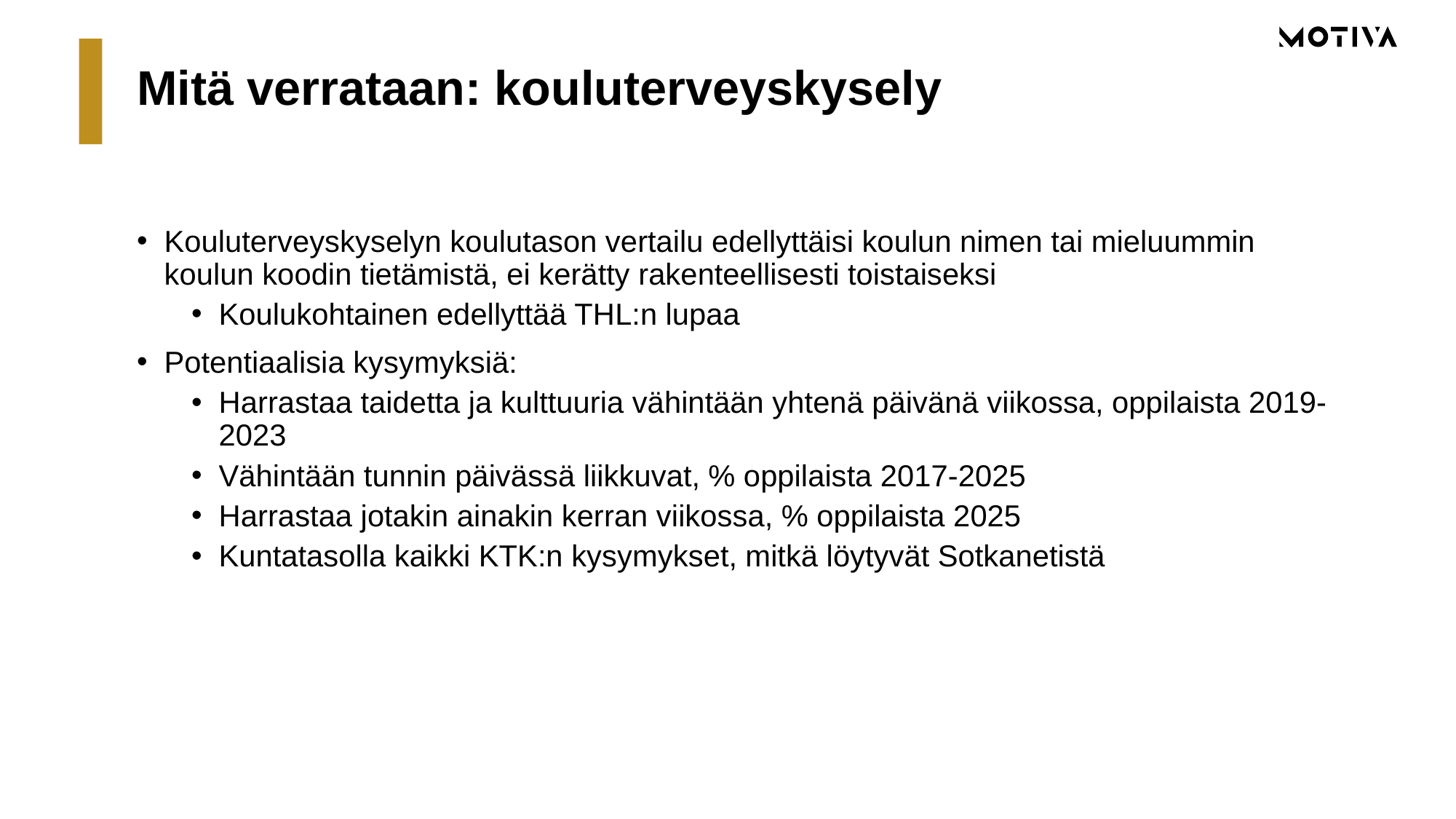

# Mitä verrataan: kouluterveyskysely
Kouluterveyskyselyn koulutason vertailu edellyttäisi koulun nimen tai mieluummin koulun koodin tietämistä, ei kerätty rakenteellisesti toistaiseksi
Koulukohtainen edellyttää THL:n lupaa
Potentiaalisia kysymyksiä:
Harrastaa taidetta ja kulttuuria vähintään yhtenä päivänä viikossa, oppilaista 2019-2023
Vähintään tunnin päivässä liikkuvat, % oppilaista 2017-2025
Harrastaa jotakin ainakin kerran viikossa, % oppilaista 2025
Kuntatasolla kaikki KTK:n kysymykset, mitkä löytyvät Sotkanetistä